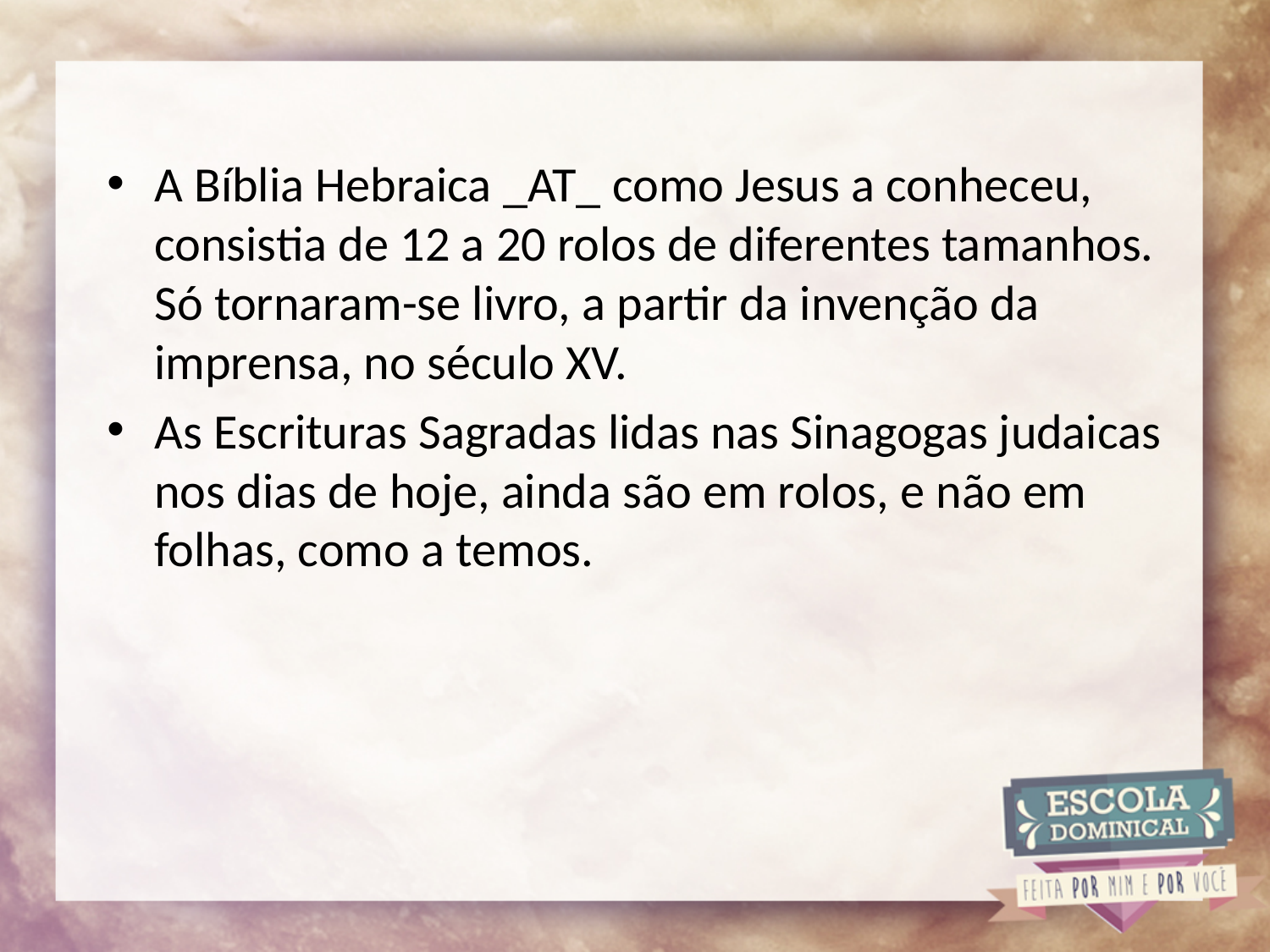

A Bíblia Hebraica _AT_ como Jesus a conheceu, consistia de 12 a 20 rolos de diferentes tamanhos. Só tornaram-se livro, a partir da invenção da imprensa, no século XV.
As Escrituras Sagradas lidas nas Sinagogas judaicas nos dias de hoje, ainda são em rolos, e não em folhas, como a temos.